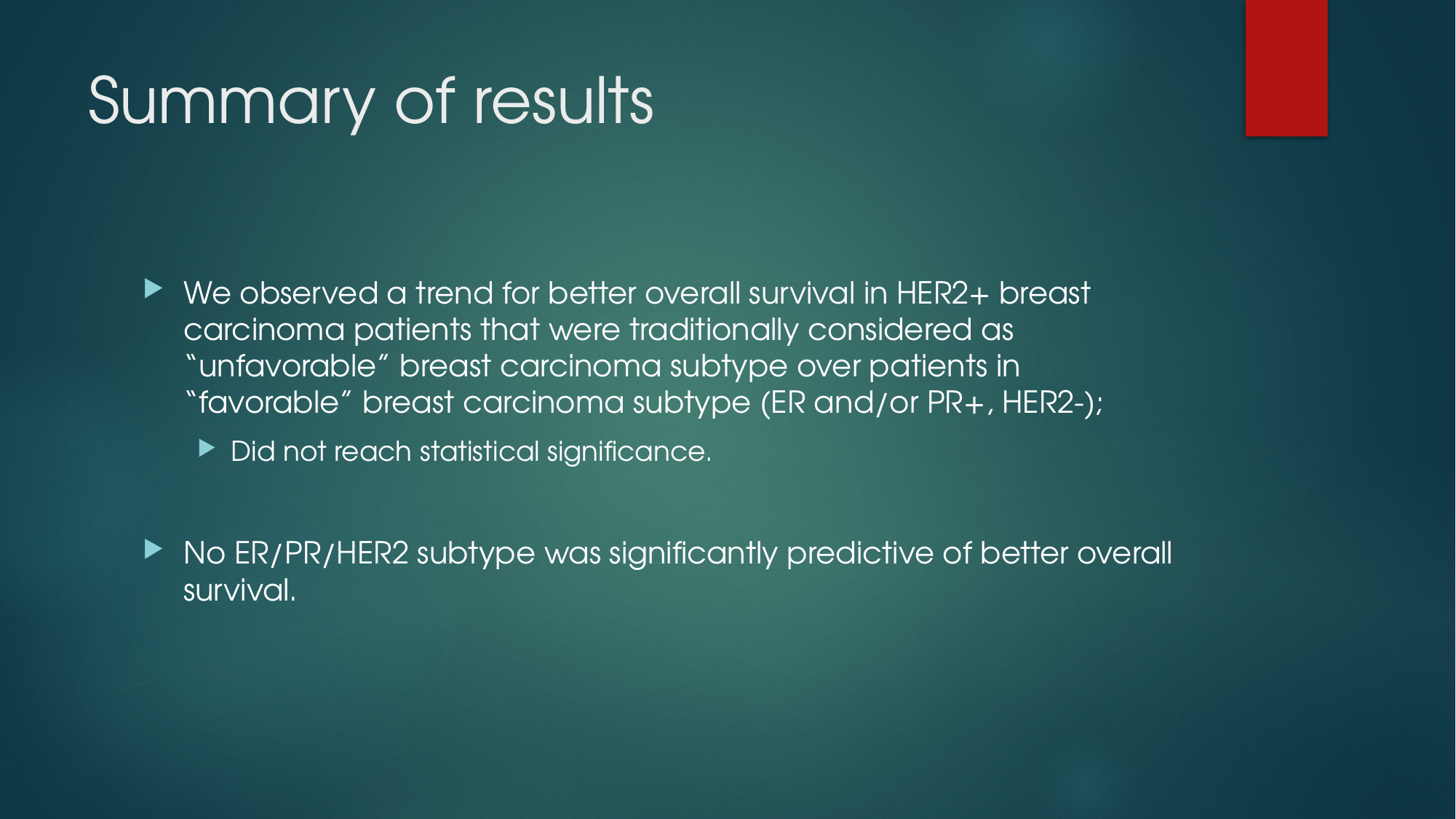

# Summary of results

We observed a trend for better overall survival in HER2+ breast carcinoma patients that were traditionally considered as “unfavorable” breast carcinoma subtype over patients in “favorable” breast carcinoma subtype (ER and/or PR+, HER2-);
Did not reach statistical significance.

No ER/PR/HER2 subtype was significantly predictive of better overall survival.